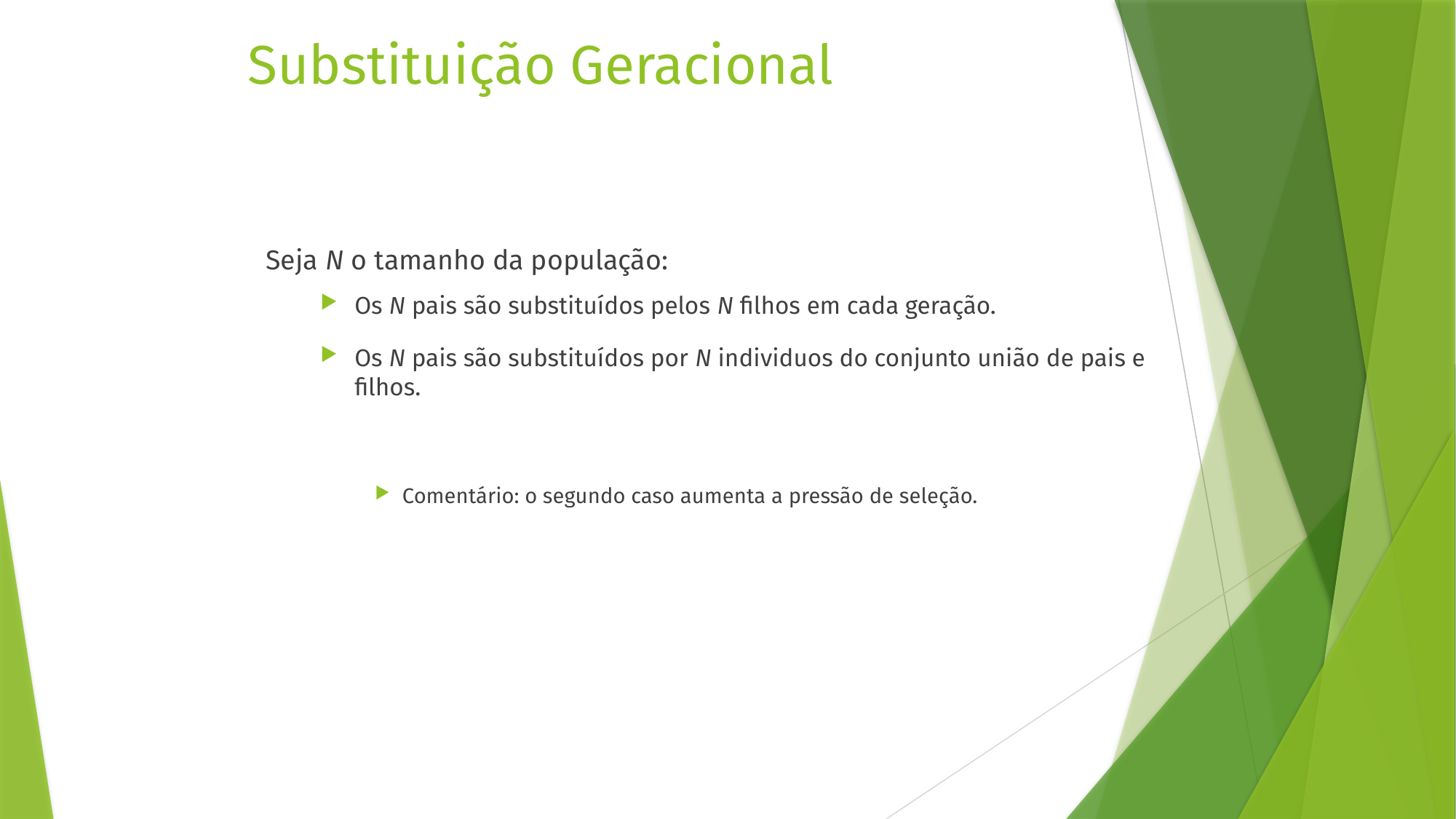

Substituição Geracional
Seja N o tamanho da população:
Os N pais são substituídos pelos N filhos em cada geração.
Os N pais são substituídos por N individuos do conjunto união de pais e filhos.

Comentário: o segundo caso aumenta a pressão de seleção.